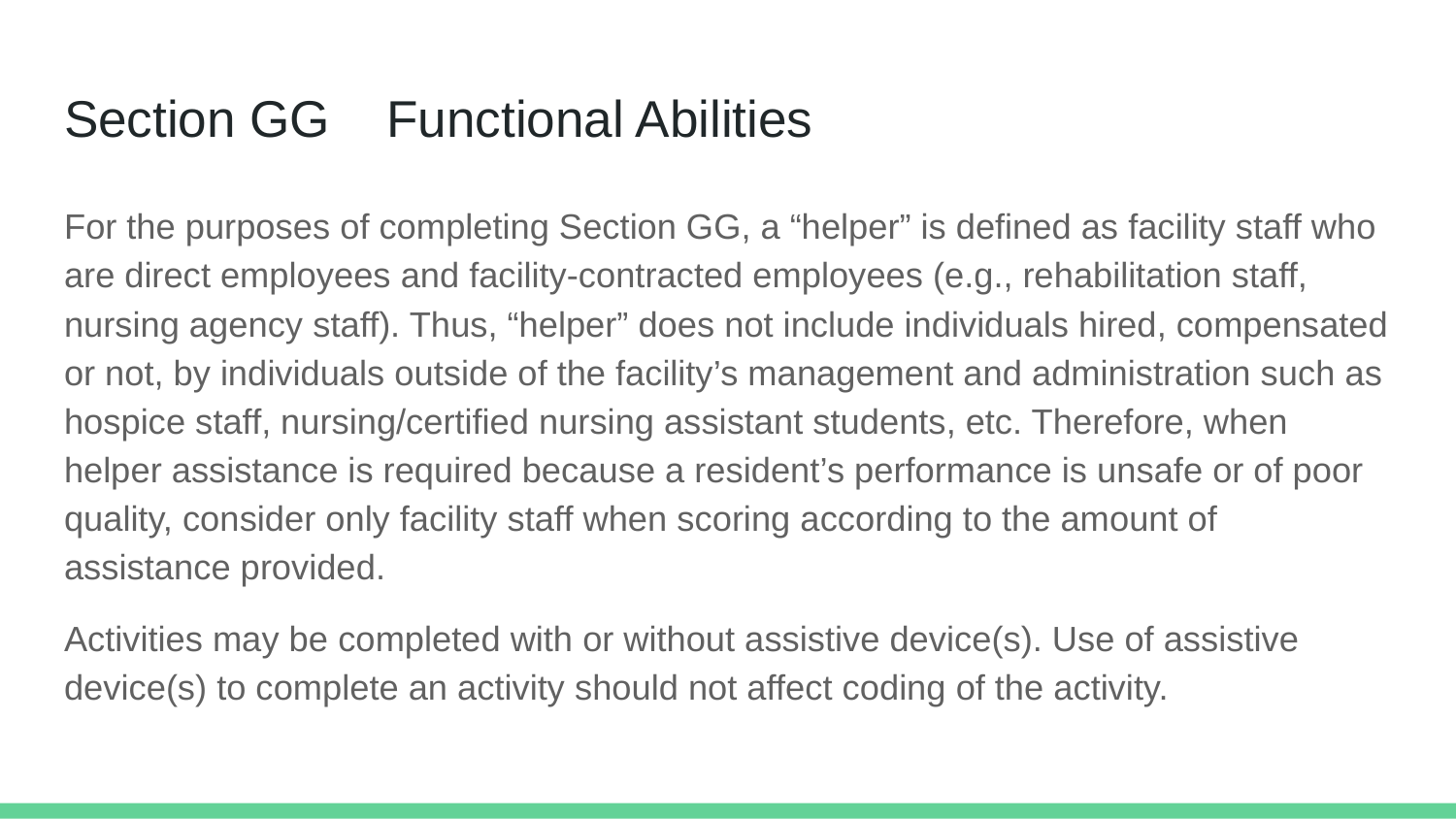

# Section GG    Functional Abilities

For the purposes of completing Section GG, a “helper” is defined as facility staff who are direct employees and facility-contracted employees (e.g., rehabilitation staff, nursing agency staff). Thus, “helper” does not include individuals hired, compensated or not, by individuals outside of the facility’s management and administration such as hospice staff, nursing/certified nursing assistant students, etc. Therefore, when helper assistance is required because a resident’s performance is unsafe or of poor quality, consider only facility staff when scoring according to the amount of assistance provided.
Activities may be completed with or without assistive device(s). Use of assistive device(s) to complete an activity should not affect coding of the activity.